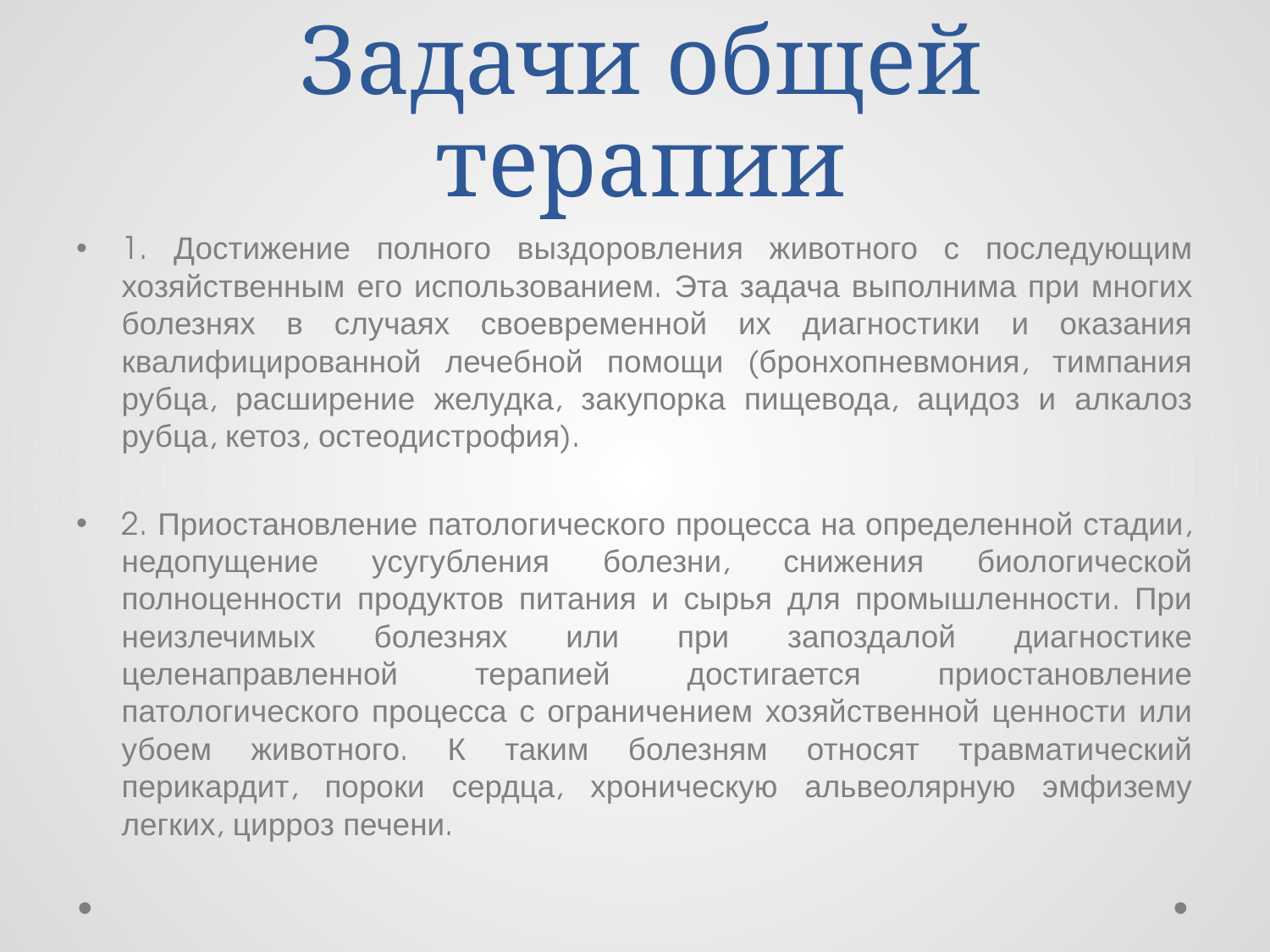

# Задачи общей терапии
1. Достижение полного выздоровления животного с последующим хозяйственным его использованием. Эта задача выполнима при многих болезнях в случаях своевременной их диагностики и оказания квалифицированной лечебной помощи (бронхопневмония, тимпания рубца, расширение желудка, закупорка пищевода, ацидоз и алкалоз рубца, кетоз, остеодистрофия).

2. Приостановление патологического процесса на определенной стадии, недопущение усугубления болезни, снижения биологической полноценности продуктов питания и сырья для промышленности. При неизлечимых болезнях или при запоздалой диагностике целенаправленной терапией достигается приостановление патологического процесса с ограничением хозяйственной ценности или убоем животного. К таким болезням относят травматический перикардит, пороки сердца, хроническую альвеолярную эмфизему легких, цирроз печени.